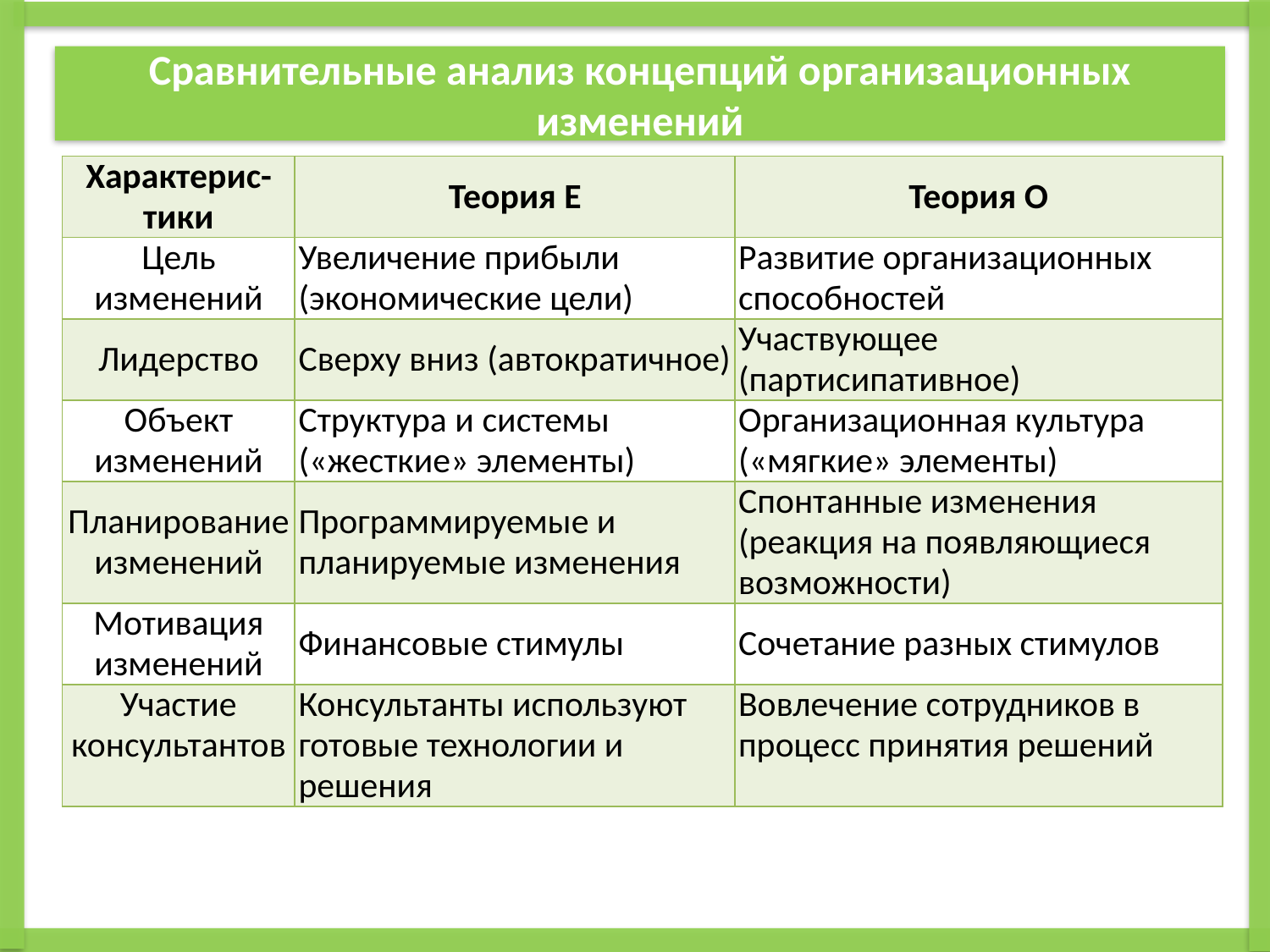

# Сравнительные анализ концепций организационных изменений
| Характерис-тики | Теория Е | Теория О |
| --- | --- | --- |
| Цель изменений | Увеличение прибыли (экономические цели) | Развитие организационных способностей |
| Лидерство | Сверху вниз (автократичное) | Участвующее (партисипативное) |
| Объект изменений | Структура и системы («жесткие» элементы) | Организационная культура («мягкие» элементы) |
| Планирование изменений | Программируемые и планируемые изменения | Спонтанные изменения (реакция на появляющиеся возможности) |
| Мотивация изменений | Финансовые стимулы | Сочетание разных стимулов |
| Участие консультантов | Консультанты используют готовые технологии и решения | Вовлечение сотрудников в процесс принятия решений |